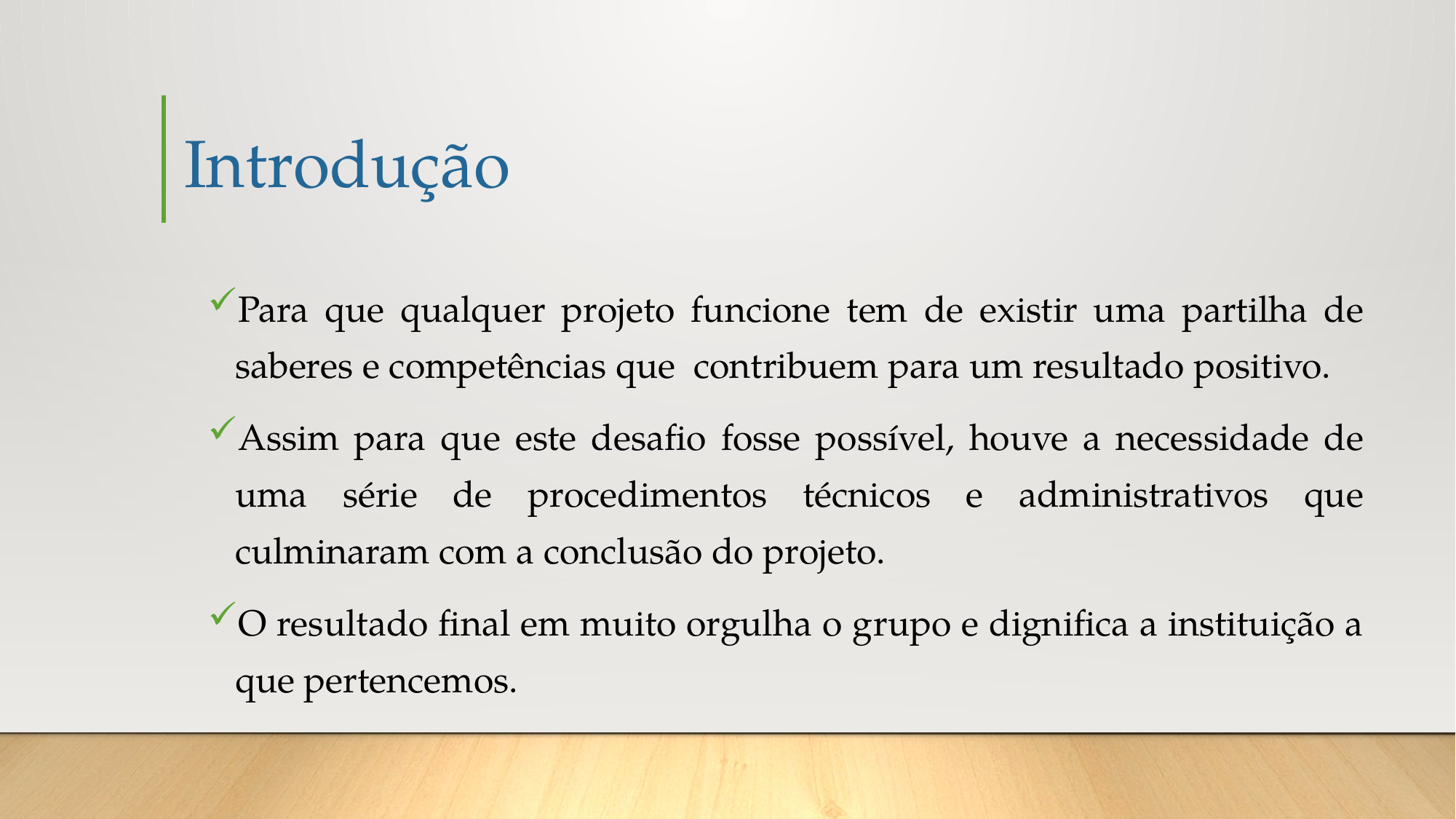

# Introdução
Para que qualquer projeto funcione tem de existir uma partilha de saberes e competências que  contribuem para um resultado positivo.
Assim para que este desafio fosse possível, houve a necessidade de uma série de procedimentos técnicos e administrativos que culminaram com a conclusão do projeto.
O resultado final em muito orgulha o grupo e dignifica a instituição a que pertencemos.